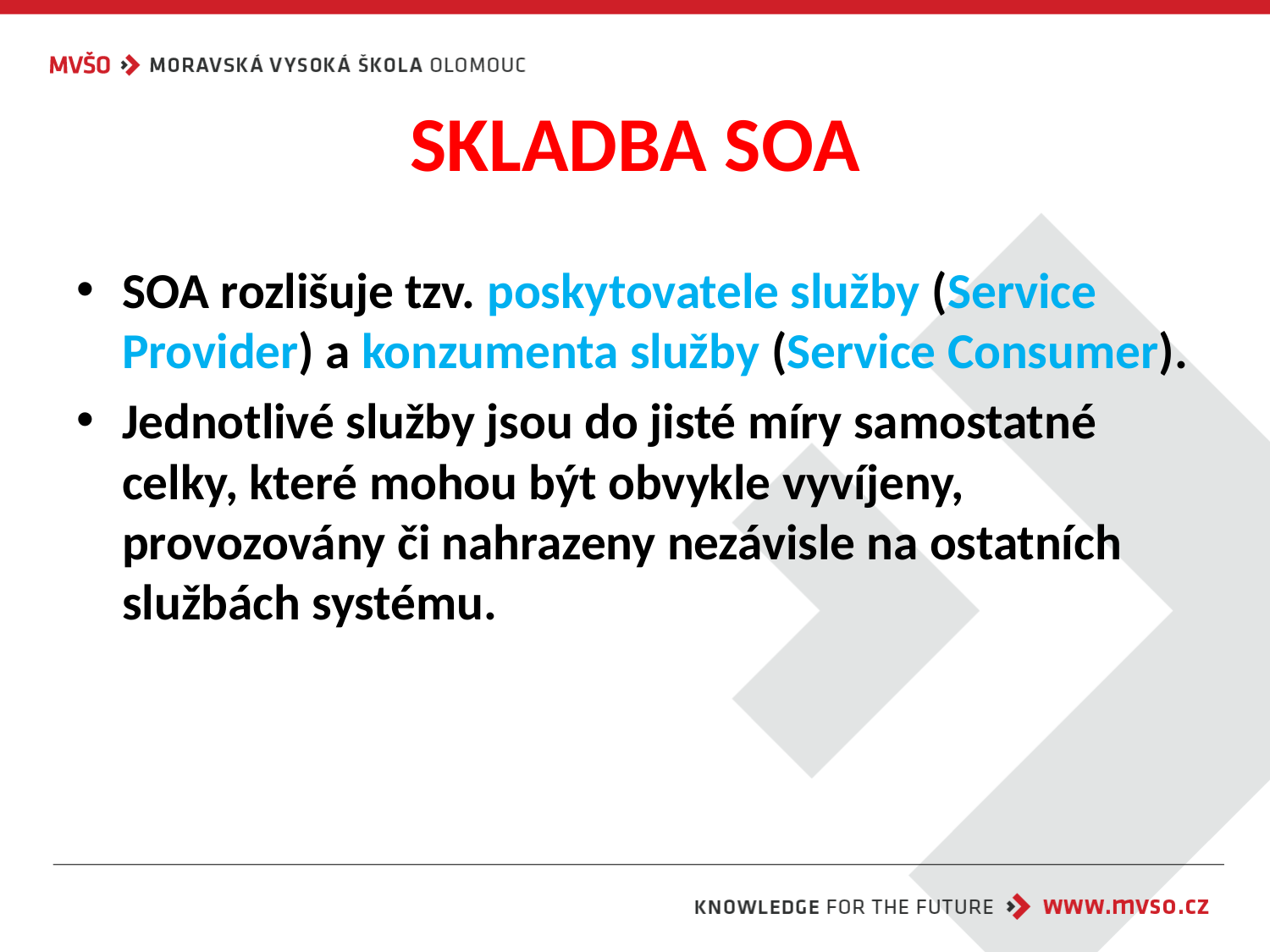

# SKLADBA SOA
SOA rozlišuje tzv. poskytovatele služby (Service Provider) a konzumenta služby (Service Consumer).
Jednotlivé služby jsou do jisté míry samostatné celky, které mohou být obvykle vyvíjeny, provozovány či nahrazeny nezávisle na ostatních službách systému.